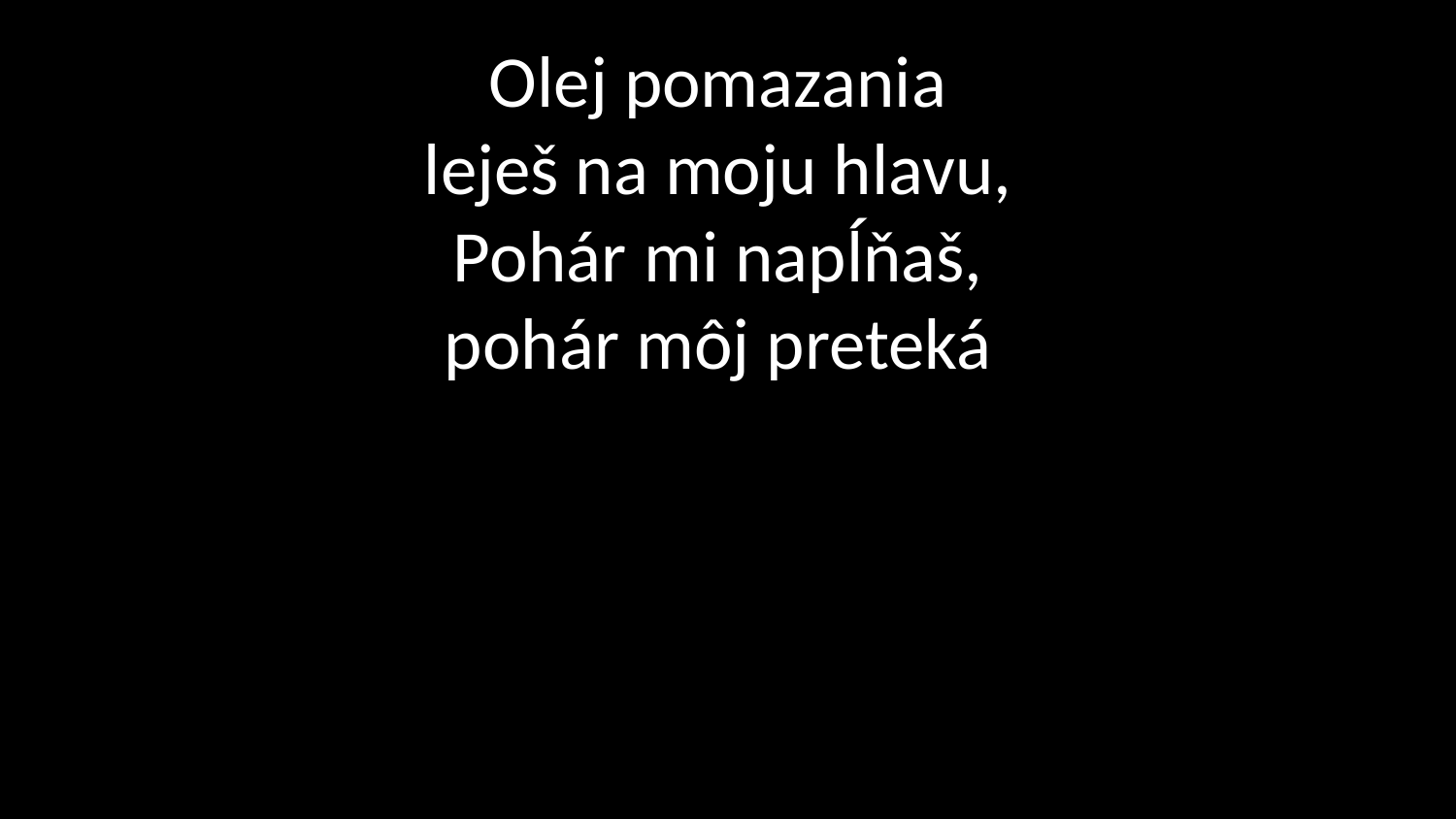

# Olej pomazania leješ na moju hlavu, Pohár mi napĺňaš, pohár môj preteká